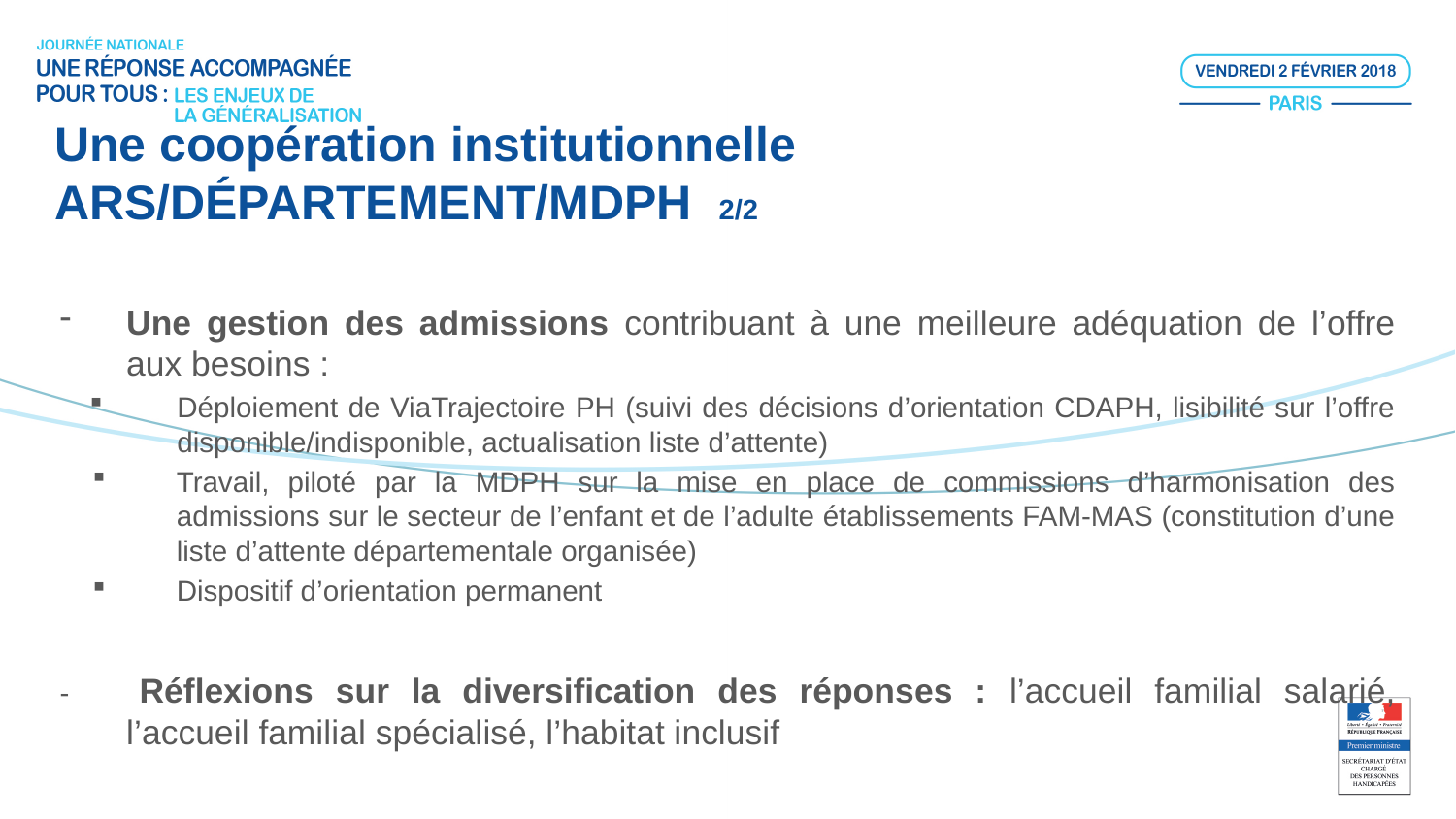

# Une coopération institutionnelle ARS/DÉPARTEMENT/MDPH  2/2
Une gestion des admissions contribuant à une meilleure adéquation de l’offre aux besoins :
Déploiement de ViaTrajectoire PH (suivi des décisions d’orientation CDAPH, lisibilité sur l’offre disponible/indisponible, actualisation liste d’attente)
Travail, piloté par la MDPH sur la mise en place de commissions d’harmonisation des admissions sur le secteur de l’enfant et de l’adulte établissements FAM-MAS (constitution d’une liste d’attente départementale organisée)
Dispositif d’orientation permanent

- 	Réflexions sur la diversification des réponses : l’accueil familial salarié, l’accueil familial spécialisé, l’habitat inclusif